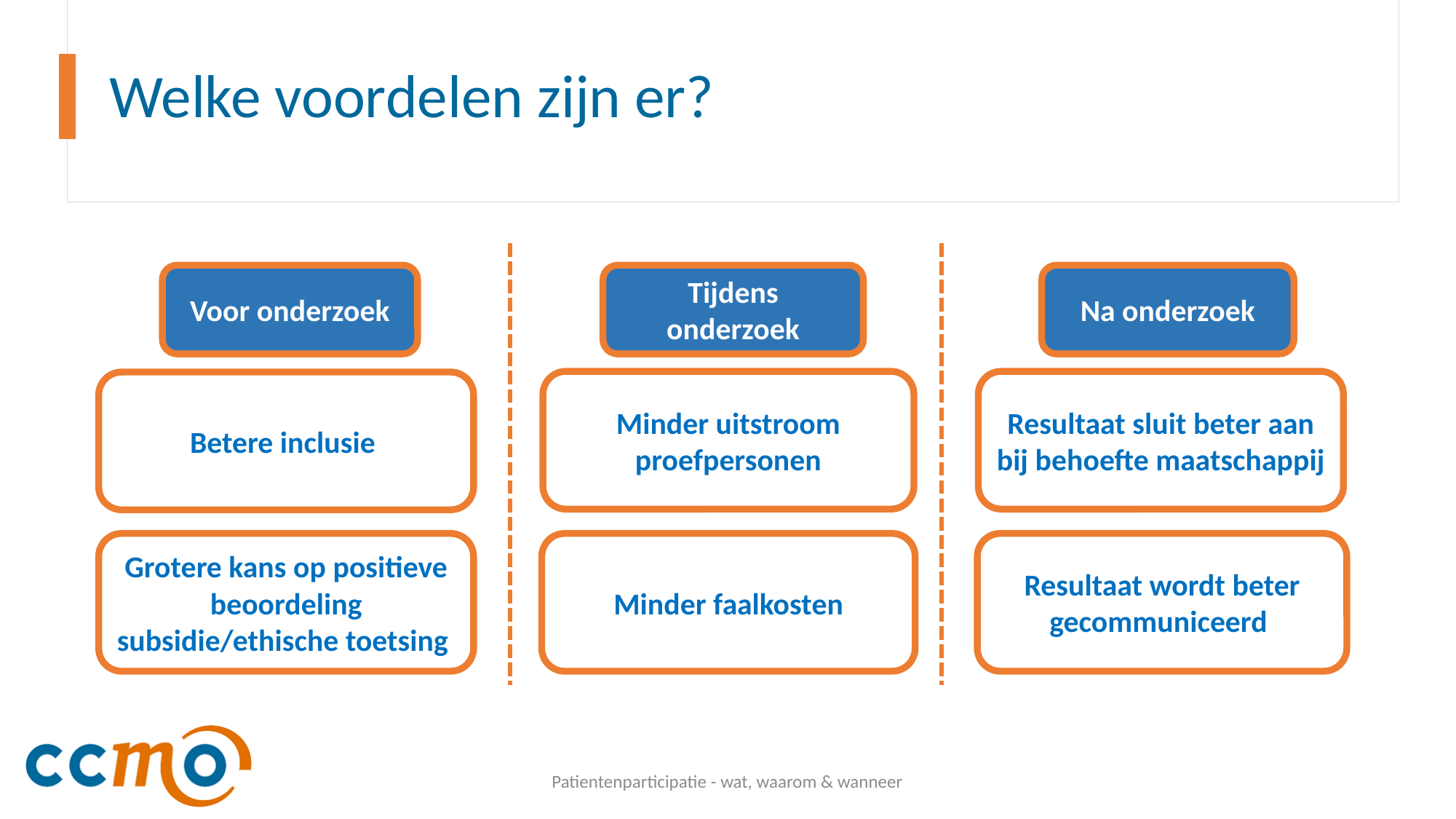

# Welke voordelen zijn er?
Voor onderzoek
Tijdens onderzoek
Na onderzoek
Minder uitstroom proefpersonen
Resultaat sluit beter aan bij behoefte maatschappij
Betere inclusie
Grotere kans op positieve beoordeling subsidie/ethische toetsing
Minder faalkosten
Resultaat wordt beter gecommuniceerd
Patientenparticipatie - wat, waarom & wanneer